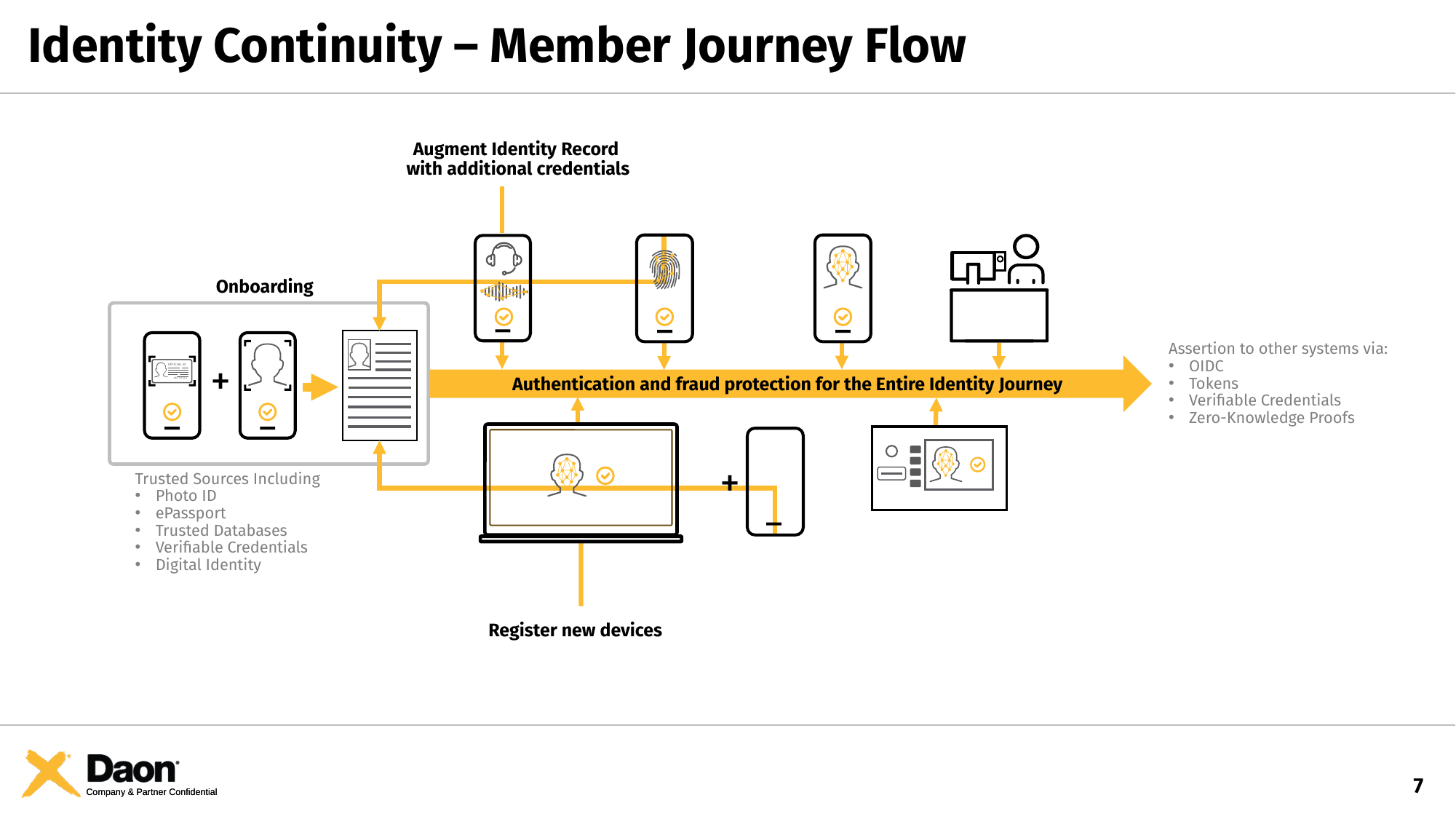

# Identity Continuity – Member Journey Flow
Augment Identity Record
with additional credentials

Onboarding

Assertion to other systems via:
OIDC
Tokens
Verifiable Credentials
Zero-Knowledge Proofs

+

Authentication and fraud protection for the Entire Identity Journey

OFFICIAL ID

ABC-123-XZ-0

+
Trusted Sources Including
Photo ID
ePassport
Trusted Databases
Verifiable Credentials
Digital Identity

Register new devices
7